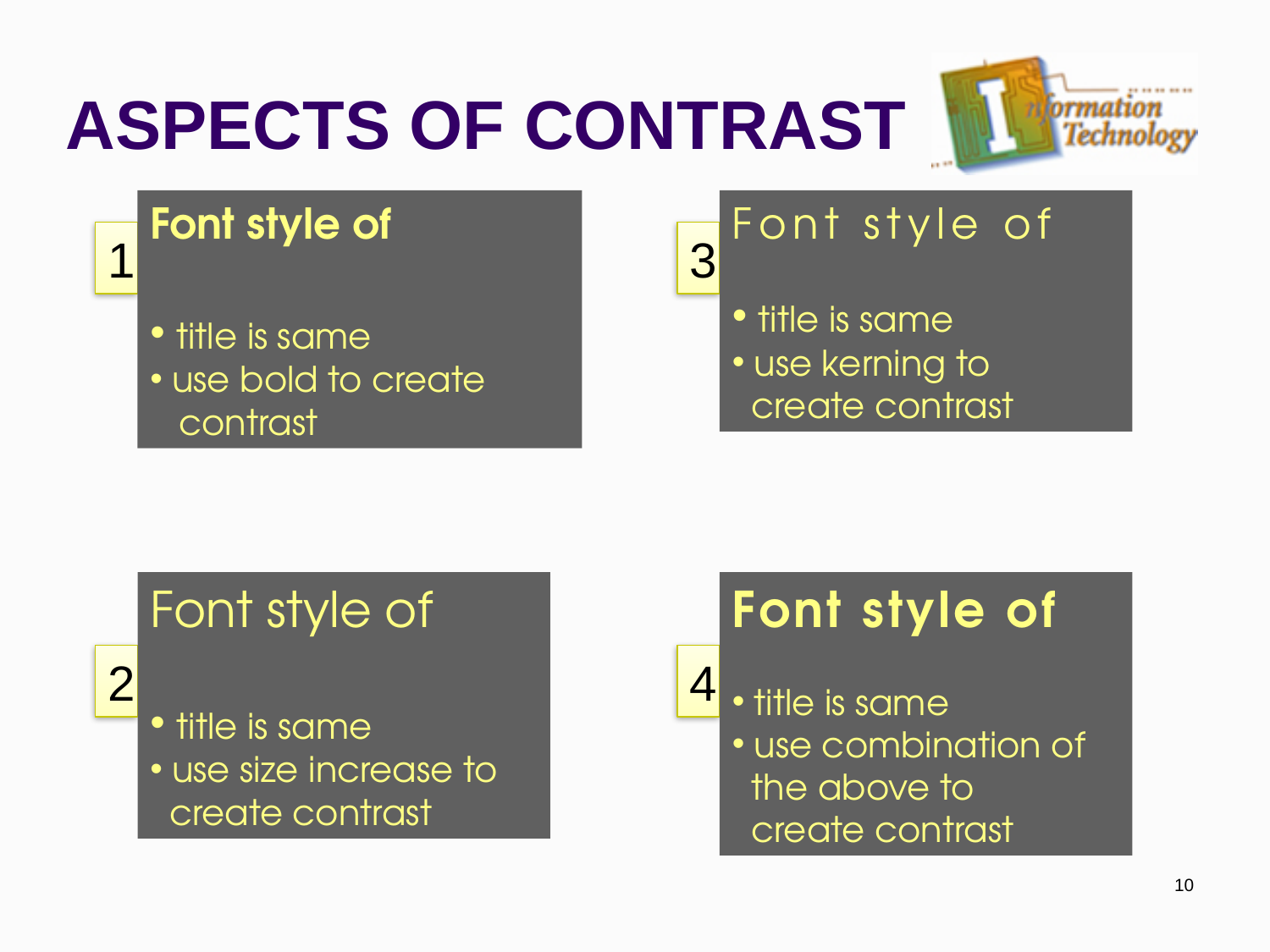

# ASPECTS OF CONTRAST
Font style of

 title is same
 use bold to create
   contrast
Font style of

 title is same
 use kerning to
  create contrast
1
3
Font style of

 title is same
 use size increase to
  create contrast
Font style of

 title is same
 use combination of
  the above to
  create contrast
2
4

10